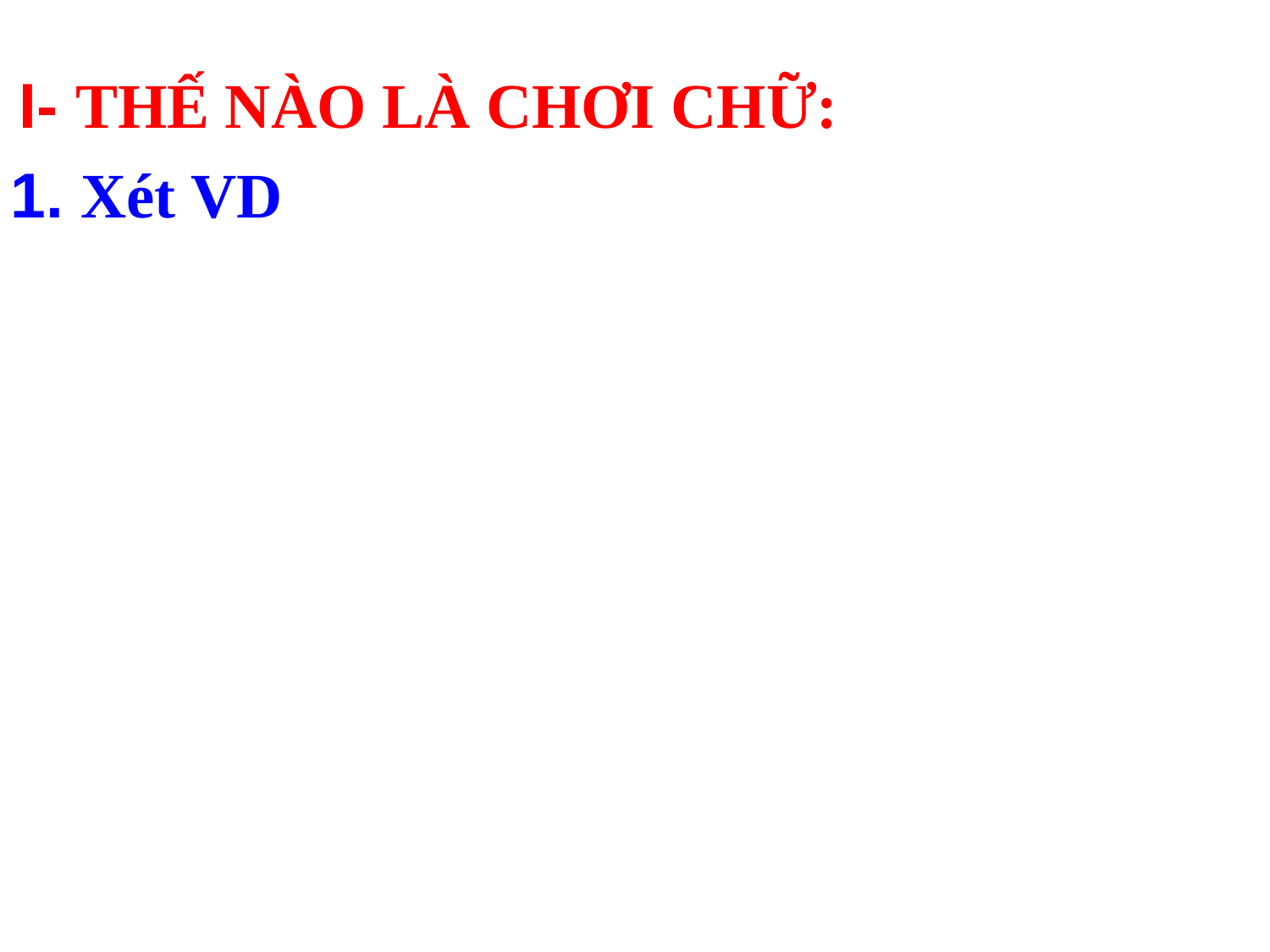

I- THẾ NÀO LÀ CHƠI CHỮ:
1. Xét VD